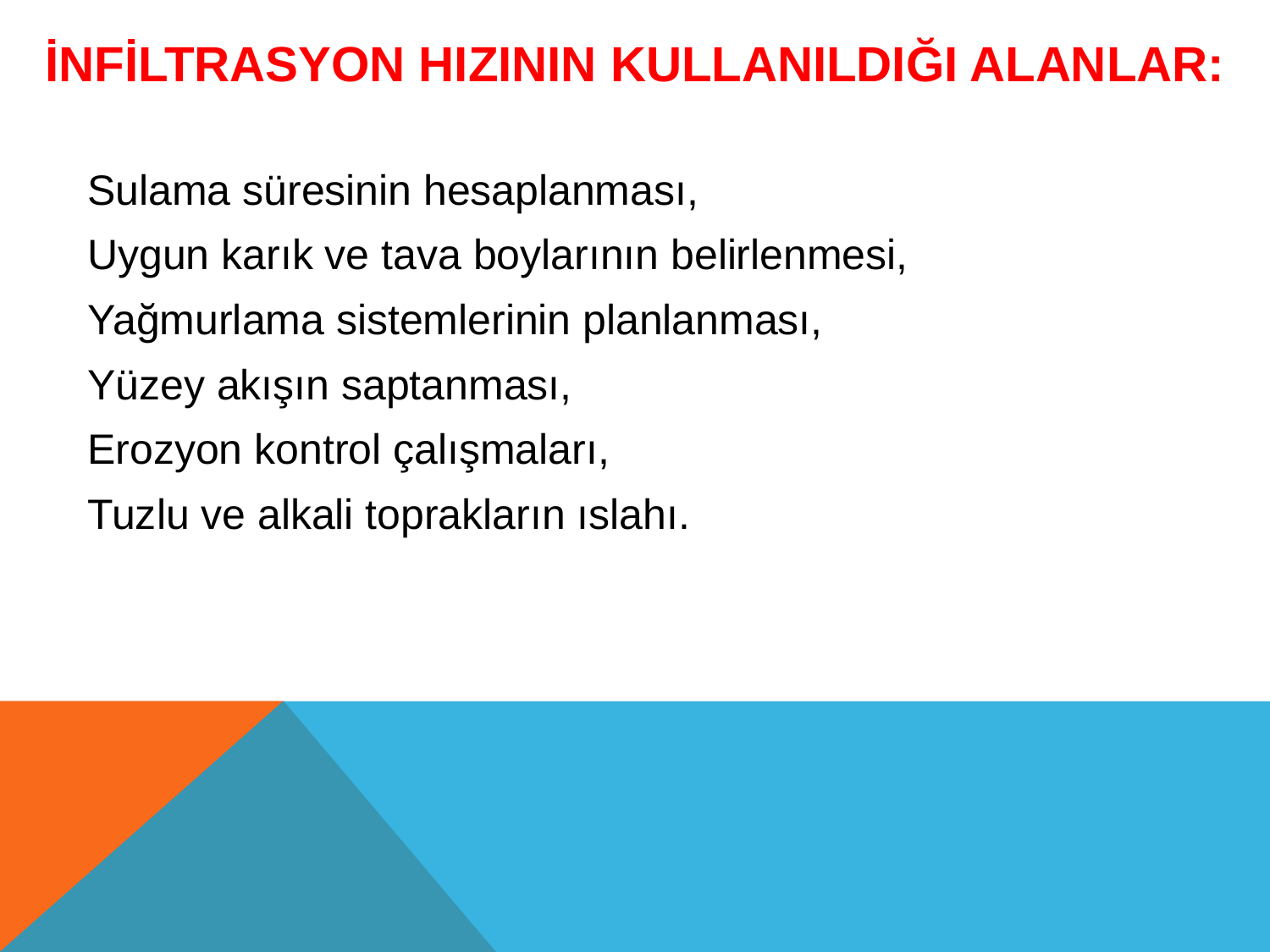

# İNFİLTRASYON HIZININ KULLANILDIĞI ALANLAR:
Sulama süresinin hesaplanması,
Uygun karık ve tava boylarının belirlenmesi,
Yağmurlama sistemlerinin planlanması,
Yüzey akışın saptanması,
Erozyon kontrol çalışmaları,
Tuzlu ve alkali toprakların ıslahı.